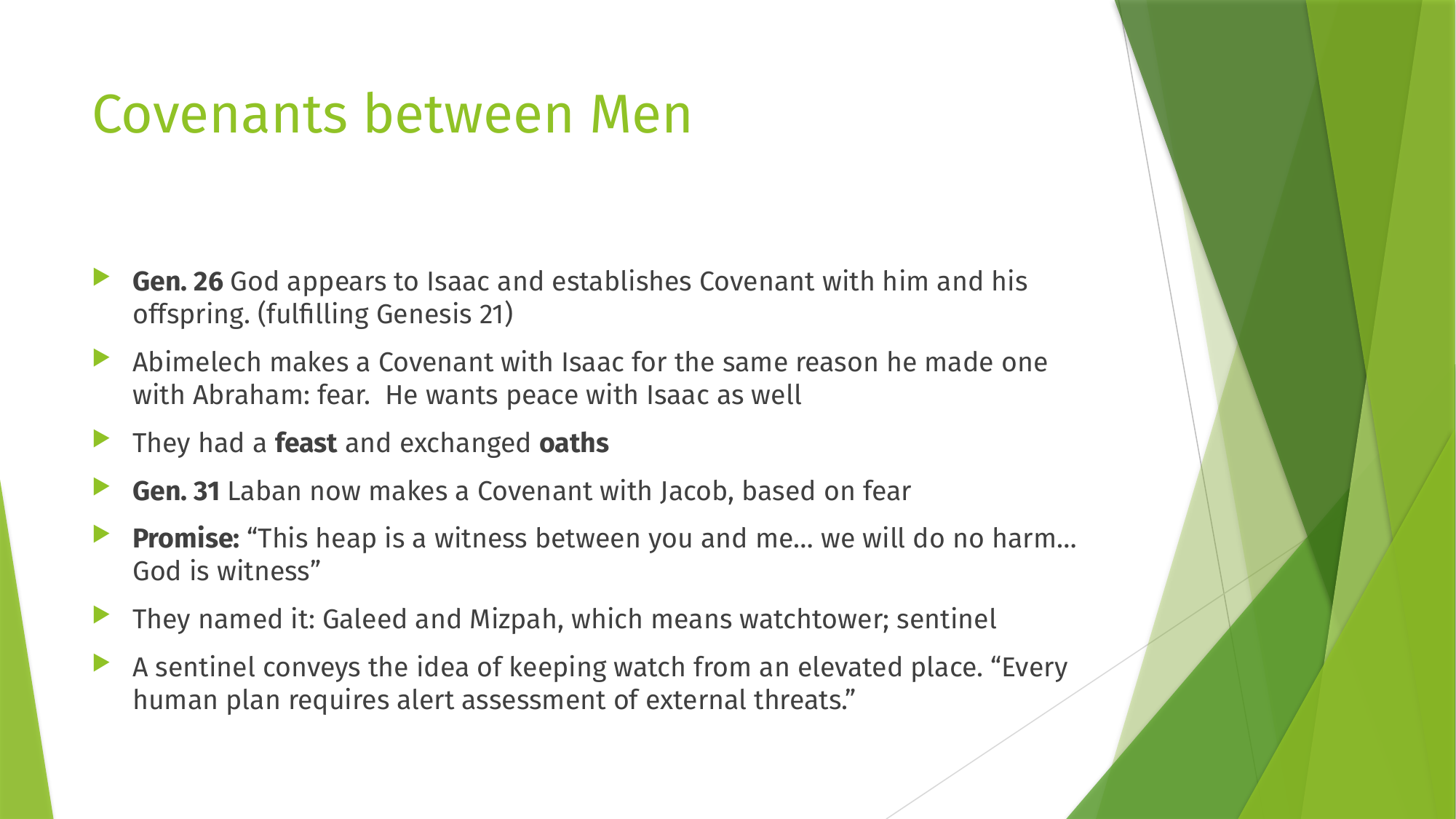

# Covenants between Men
Gen. 26 God appears to Isaac and establishes Covenant with him and his offspring. (fulfilling Genesis 21)
Abimelech makes a Covenant with Isaac for the same reason he made one with Abraham: fear.  He wants peace with Isaac as well
They had a feast and exchanged oaths
Gen. 31 Laban now makes a Covenant with Jacob, based on fear
Promise: “This heap is a witness between you and me… we will do no harm…God is witness”
They named it: Galeed and Mizpah, which means watchtower; sentinel
A sentinel conveys the idea of keeping watch from an elevated place. “Every human plan requires alert assessment of external threats.”